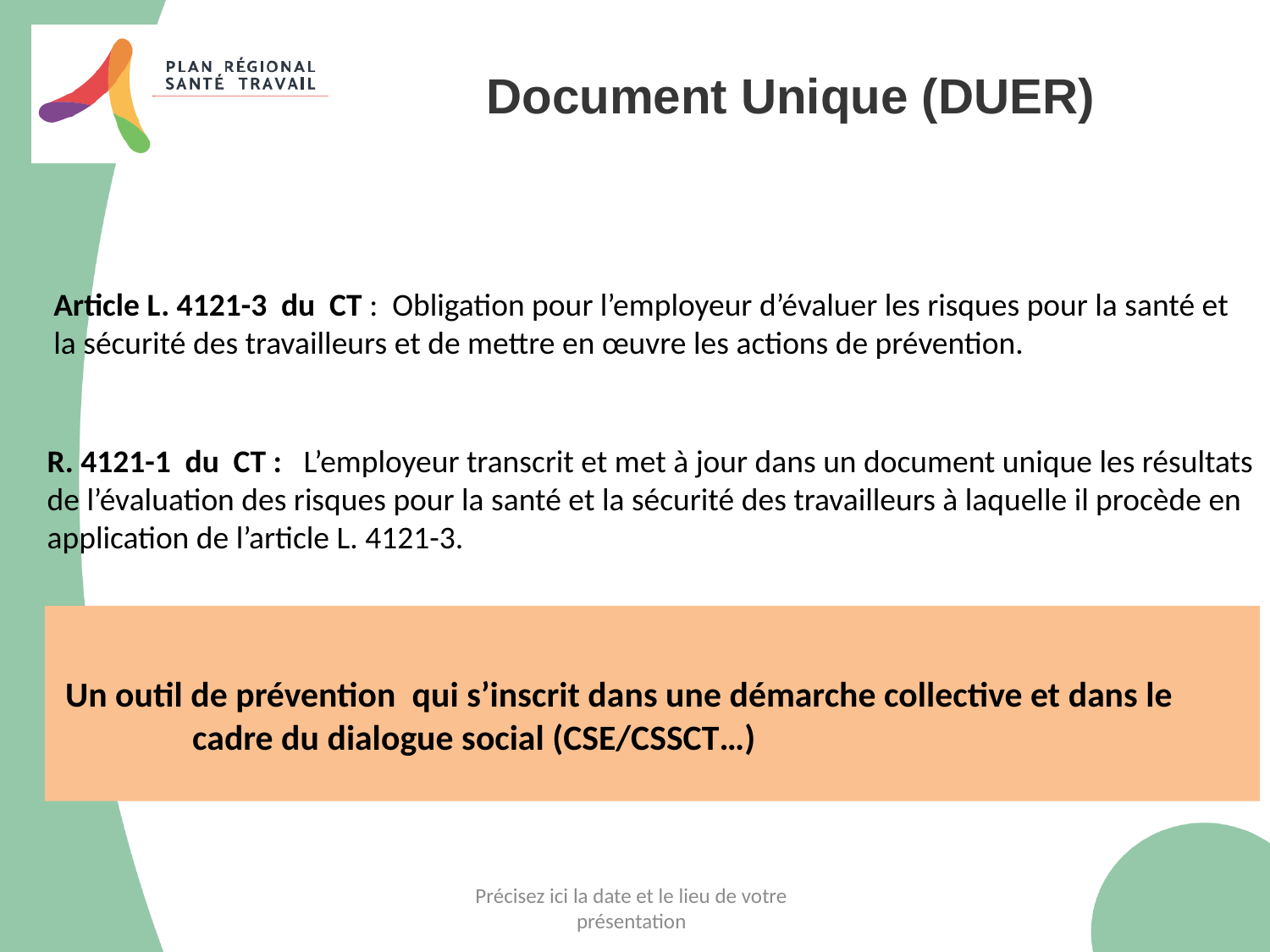

Document Unique (DUER)

Article L. 4121-3  du  CT :  Obligation pour l’employeur d’évaluer les risques pour la santé et
la sécurité des travailleurs et de mettre en œuvre les actions de prévention.
R. 4121-1  du  CT :   L’employeur transcrit et met à jour dans un document unique les résultats de l’évaluation des risques pour la santé et la sécurité des travailleurs à laquelle il procède en application de l’article L. 4121-3.

 Un outil de prévention  qui s’inscrit dans une démarche collective et dans le        	 cadre du dialogue social (CSE/CSSCT…)